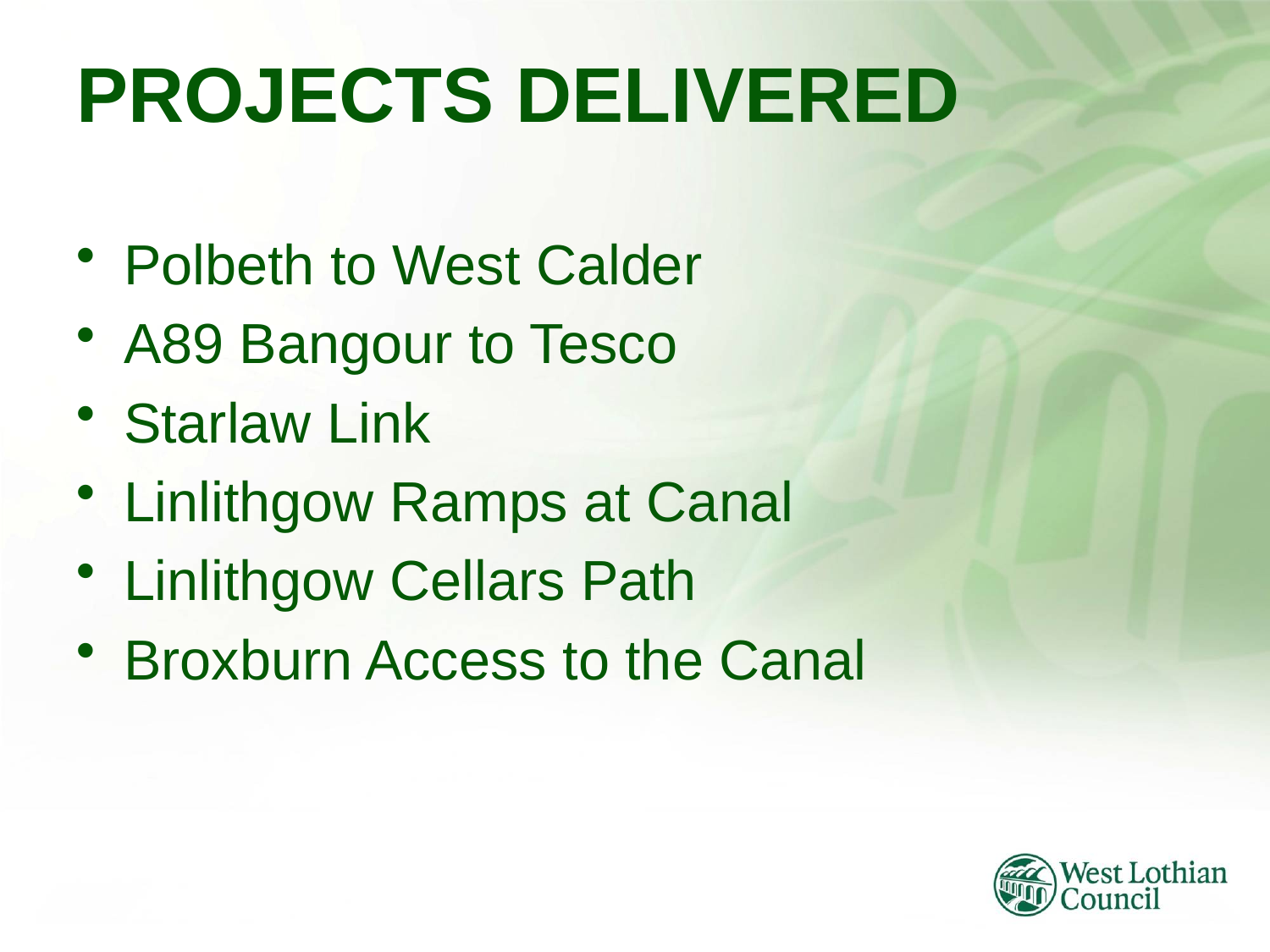

# PROJECTS DELIVERED
Polbeth to West Calder
A89 Bangour to Tesco
Starlaw Link
Linlithgow Ramps at Canal
Linlithgow Cellars Path
Broxburn Access to the Canal